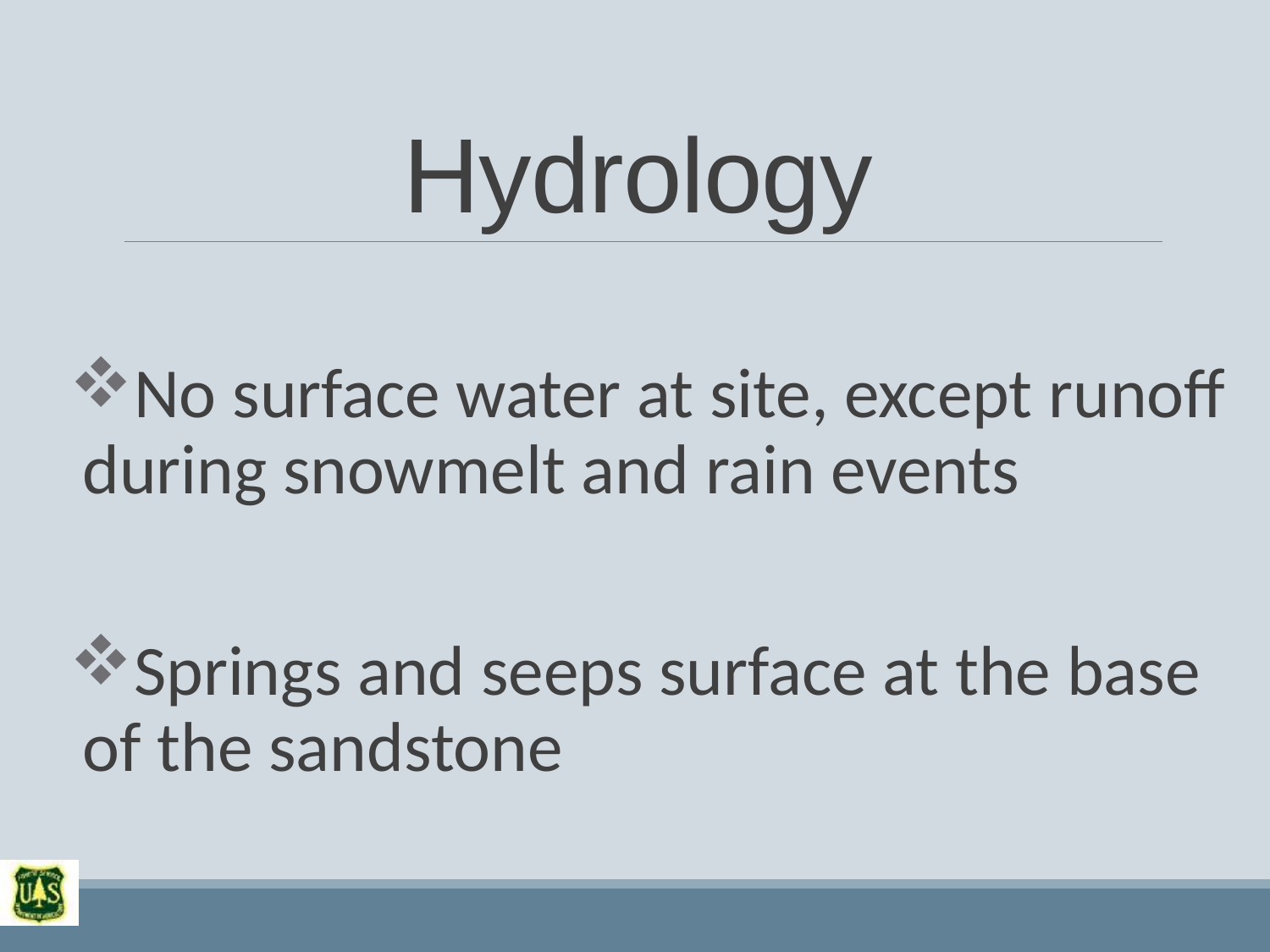

# Hydrology

No surface water at site, except runoff during snowmelt and rain events

Springs and seeps surface at the base of the sandstone